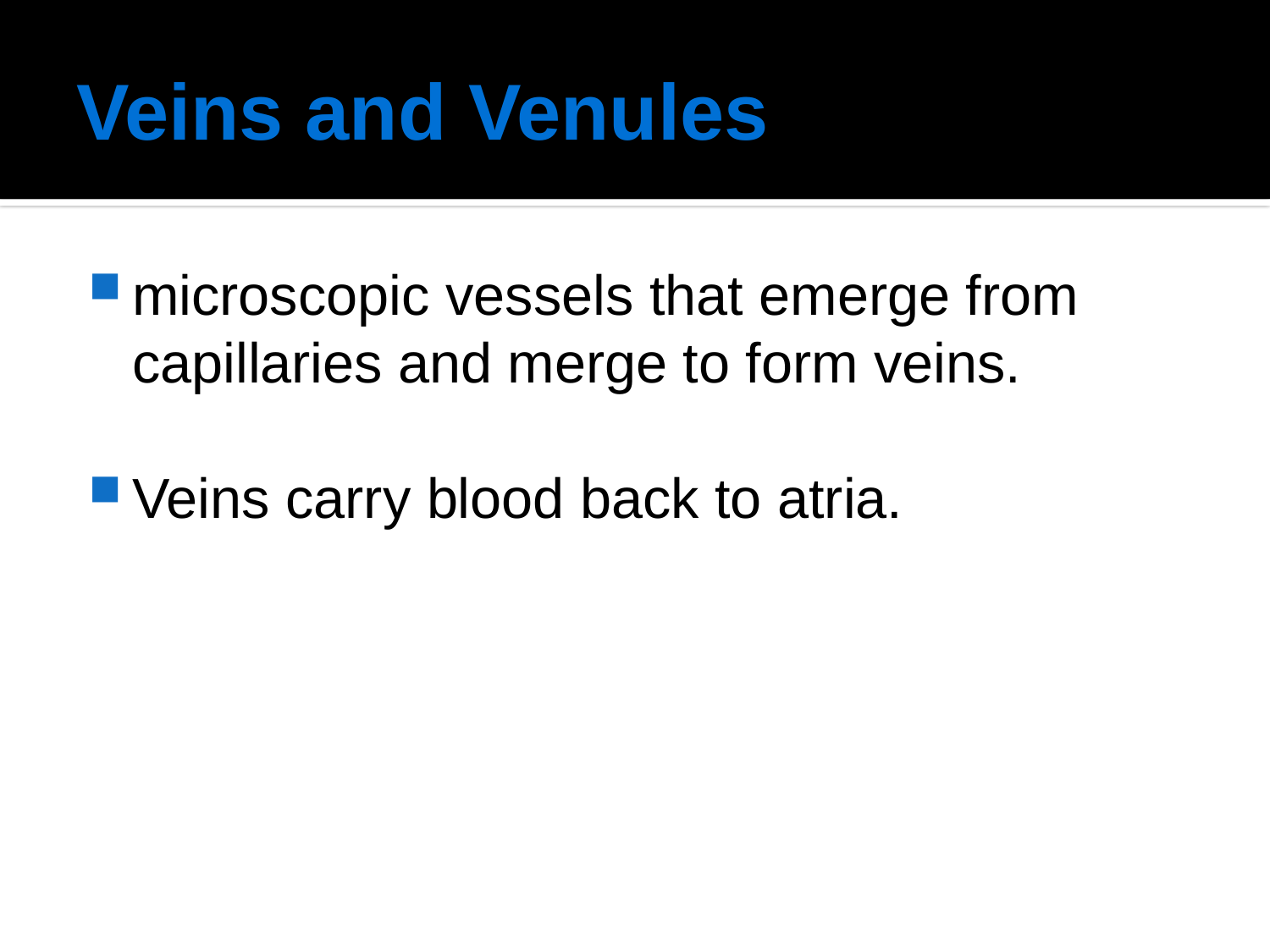

# Veins and Venules
microscopic vessels that emerge from capillaries and merge to form veins.

Veins carry blood back to atria.